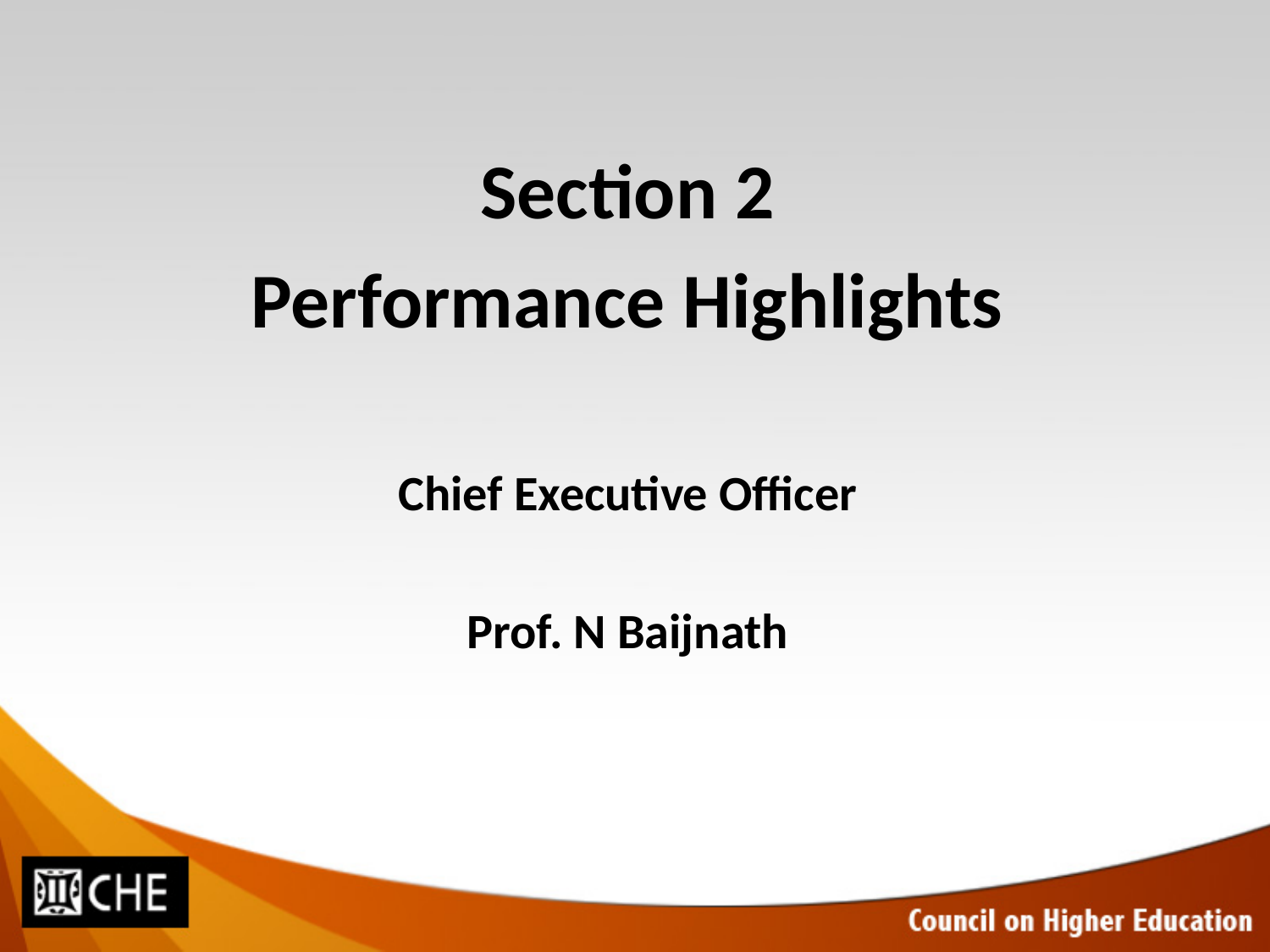

#

Section 2
Performance Highlights

Chief Executive Officer

Prof. N Baijnath